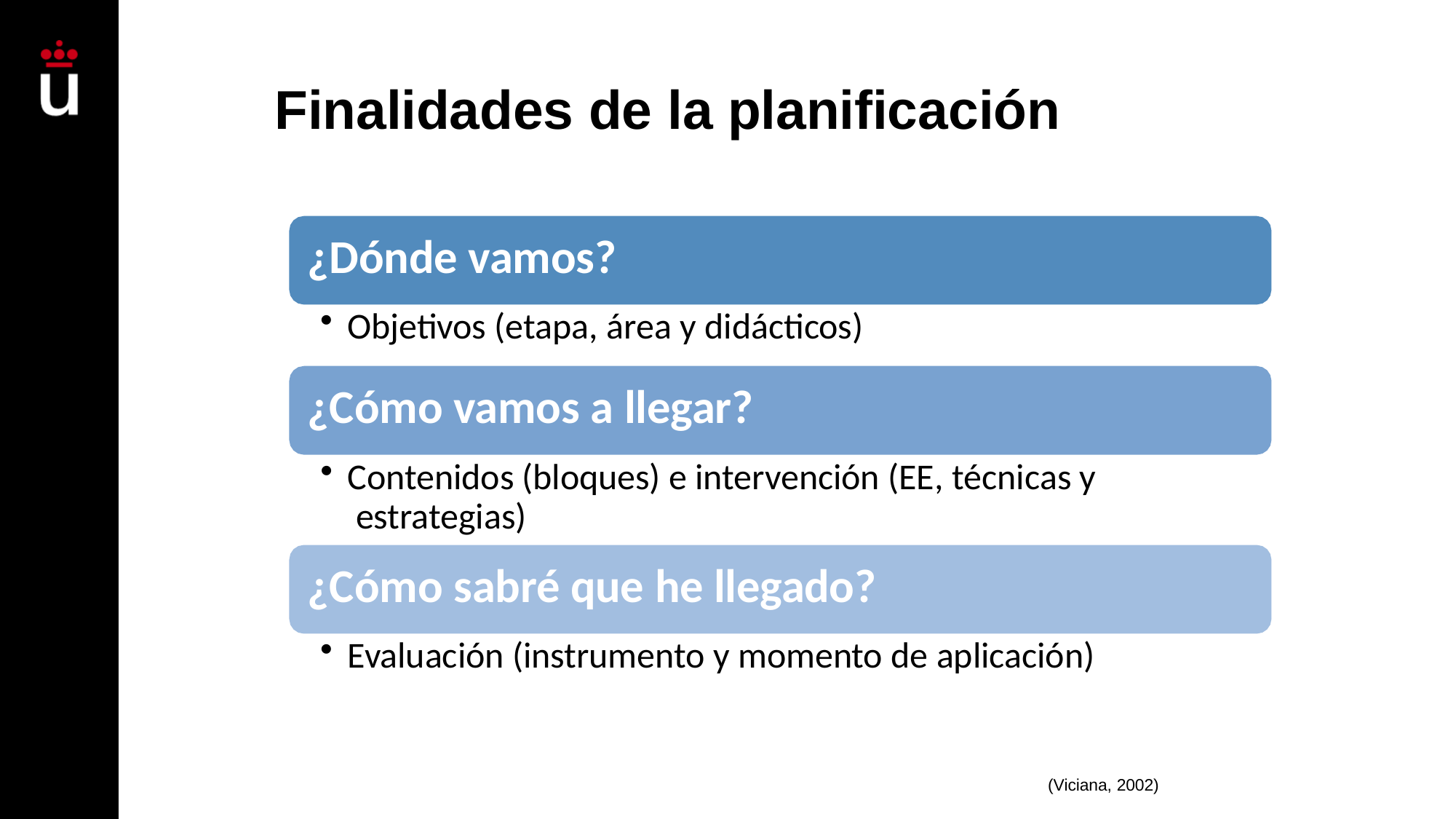

# Finalidades de la planificación
¿Dónde vamos?
Objetivos (etapa, área y didácticos)
¿Cómo vamos a llegar?
Contenidos (bloques) e intervención (EE, técnicas y  estrategias)
¿Cómo sabré que he llegado?
Evaluación (instrumento y momento de aplicación)

(Viciana, 2002)